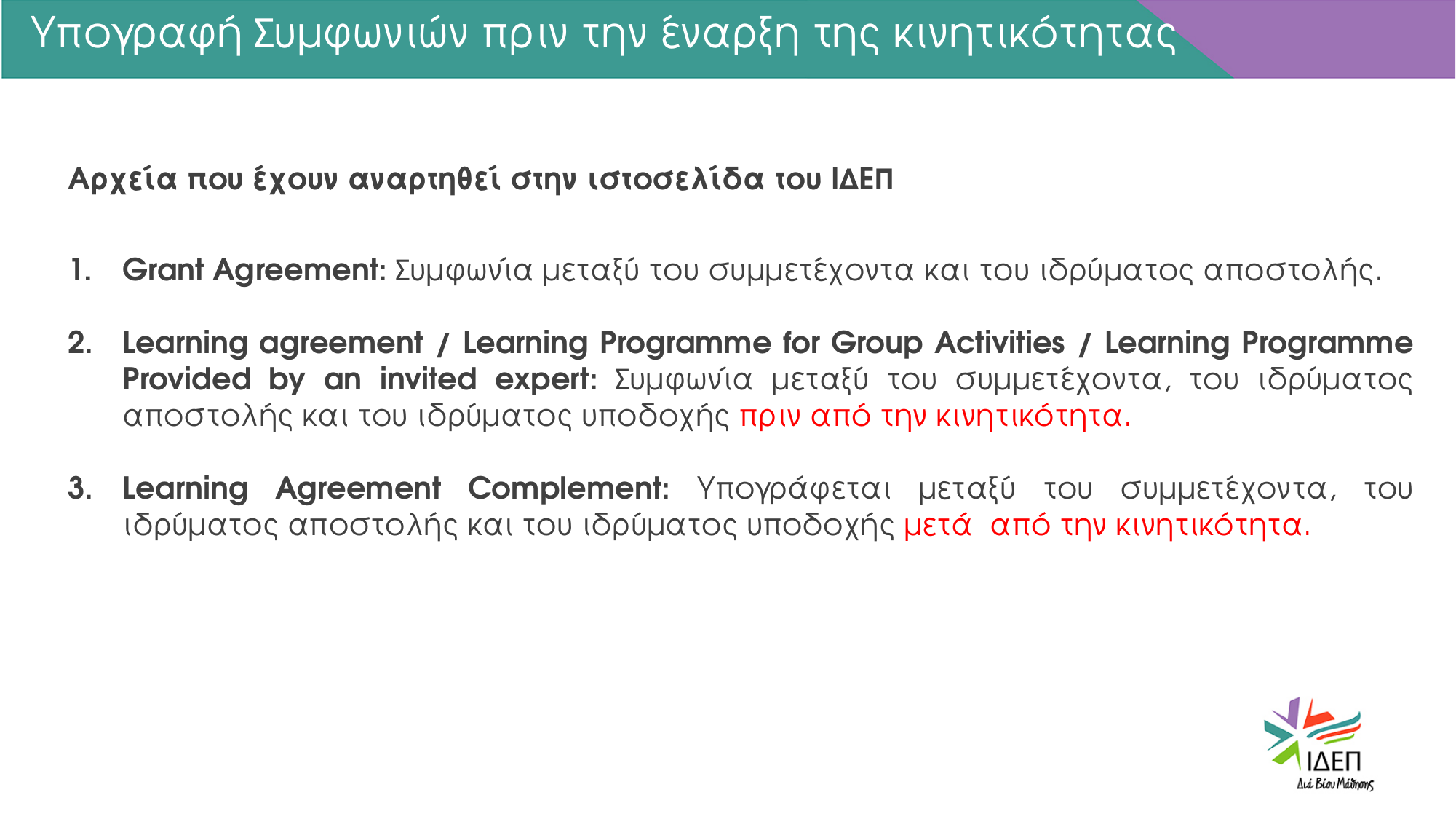

Υπογραφή Συμφωνιών πριν την έναρξη της κινητικότητας

Αρχεία που έχουν αναρτηθεί στην ιστοσελίδα του ΙΔΕΠ

Grant Agreement: Συμφωνία μεταξύ του συμμετέχοντα και του ιδρύματος αποστολής.

Learning agreement / Learning Programme for Group Activities / Learning Programme Provided by an invited expert: Συμφωνία μεταξύ του συμμετέχοντα, του ιδρύματος αποστολής και του ιδρύματος υποδοχής πριν από την κινητικότητα.

Learning Agreement Complement: Υπογράφεται μεταξύ του συμμετέχοντα, του ιδρύματος αποστολής και του ιδρύματος υποδοχής μετά  από την κινητικότητα.